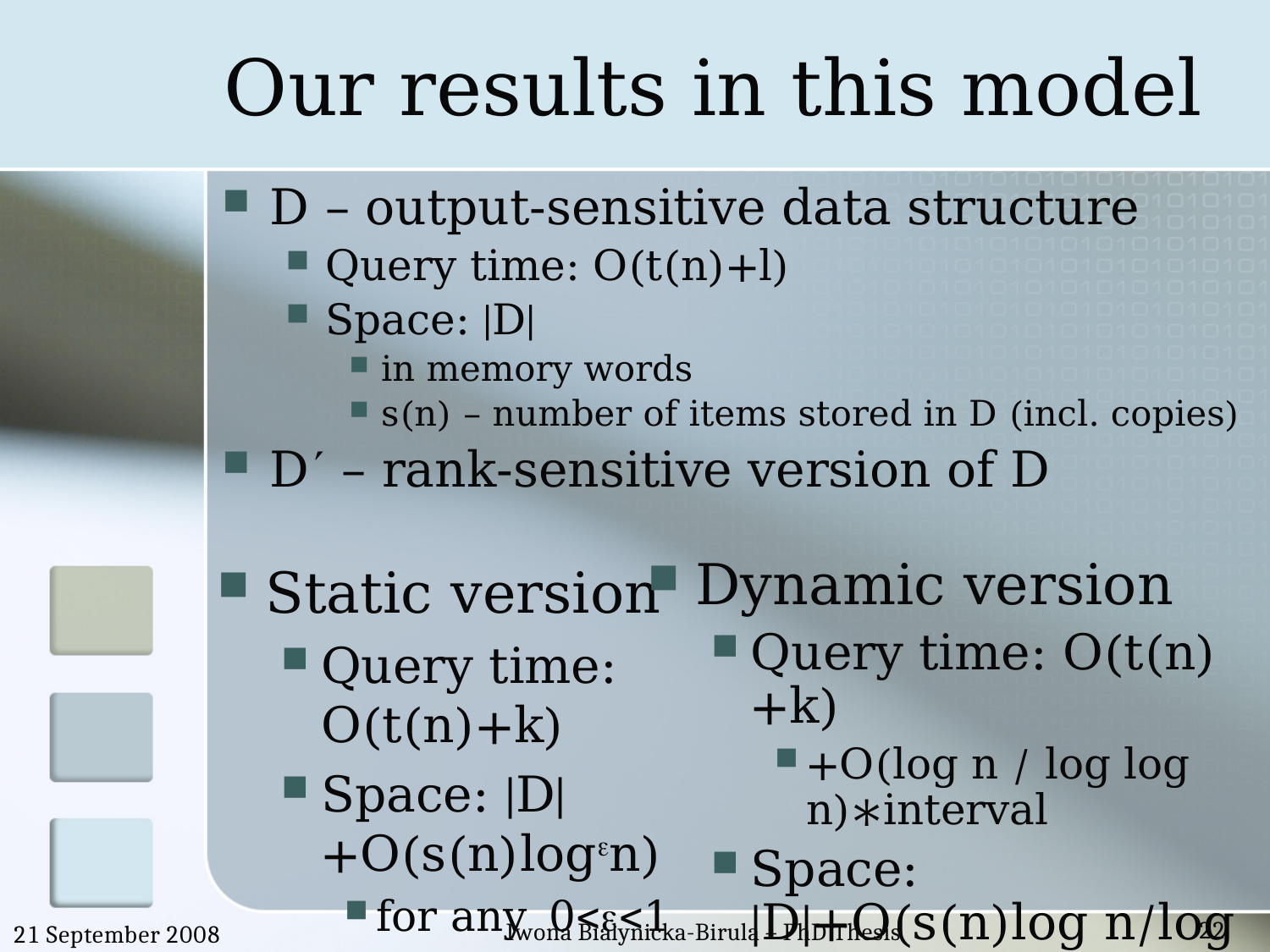

# Our results in this model
D – output-sensitive data structure
Query time: O(t(n)+l)
Space: |D|
in memory words
s(n) – number of items stored in D (incl. copies)
D′ – rank-sensitive version of D
Static version
Query time: O(t(n)+k)
Space: |D|+O(s(n)logεn)
for any 0<ε<1
Dynamic version
Query time: O(t(n)+k)
+O(log n / log log n)∗interval
Space:
|D|+O(s(n)log n/log log n)
 Update: O(log n)
per copy
22
Iwona Bialynicka-Birula – PhD Thesis
21 September 2008